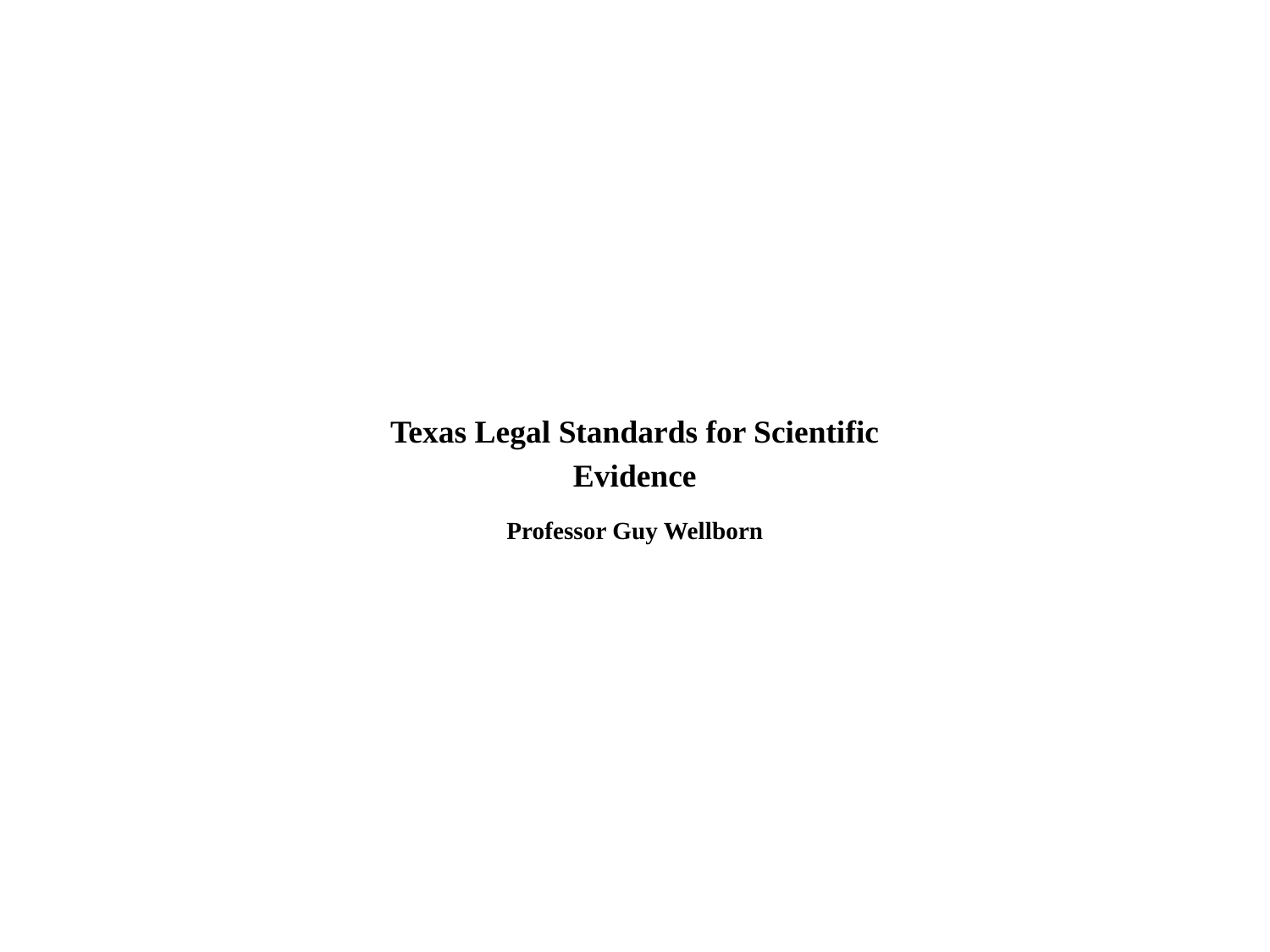

Texas Legal Standards for Scientific Evidence
Professor Guy Wellborn